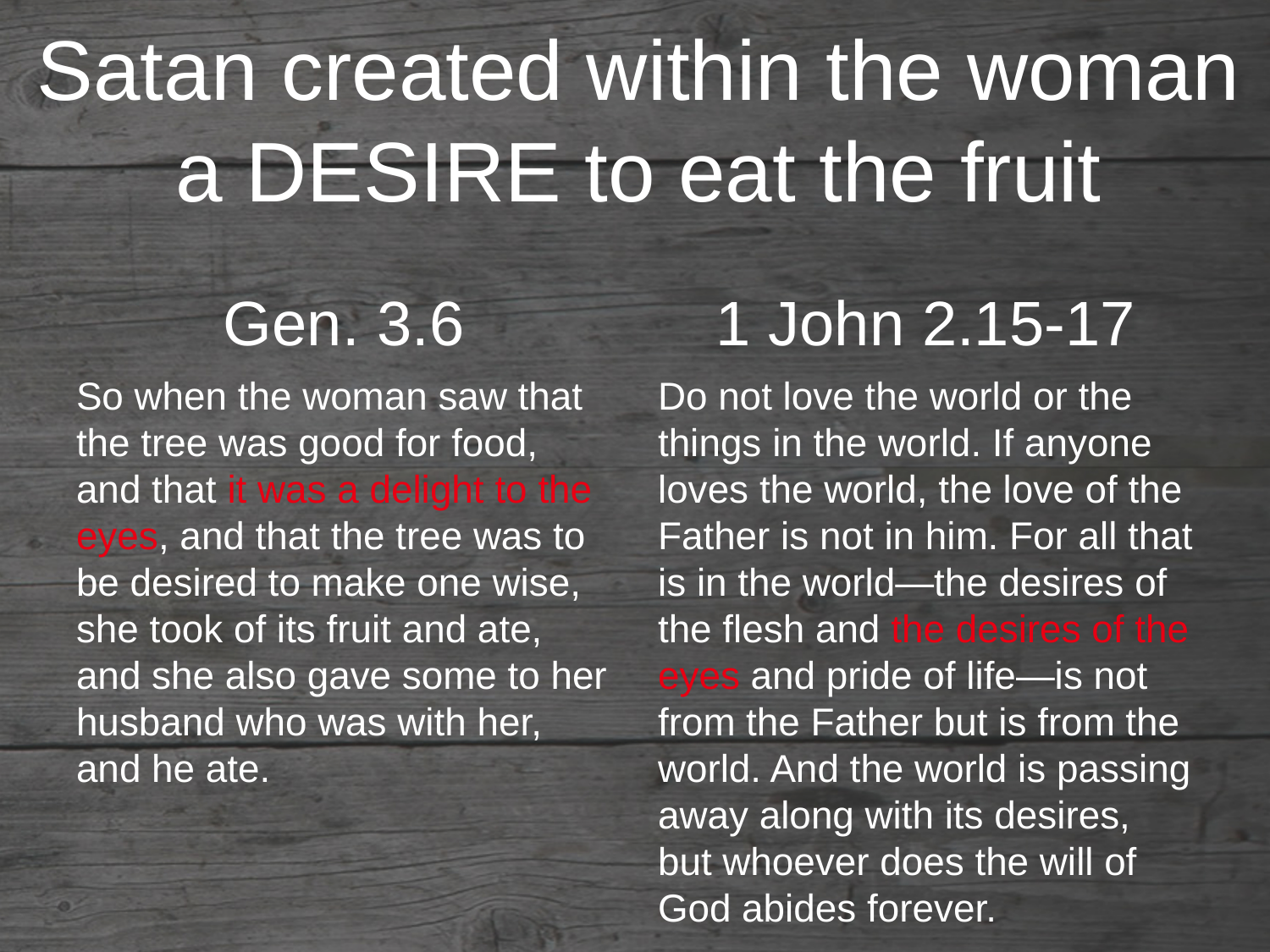

# Satan created within the woman a DESIRE to eat the fruit
Gen. 3.6
1 John 2.15-17
So when the woman saw that the tree was good for food, and that it was a delight to the eyes, and that the tree was to be desired to make one wise, she took of its fruit and ate, and she also gave some to her husband who was with her, and he ate.
Do not love the world or the things in the world. If anyone loves the world, the love of the Father is not in him. For all that is in the world—the desires of the flesh and the desires of the eyes and pride of life—is not from the Father but is from the world. And the world is passing away along with its desires, but whoever does the will of God abides forever.